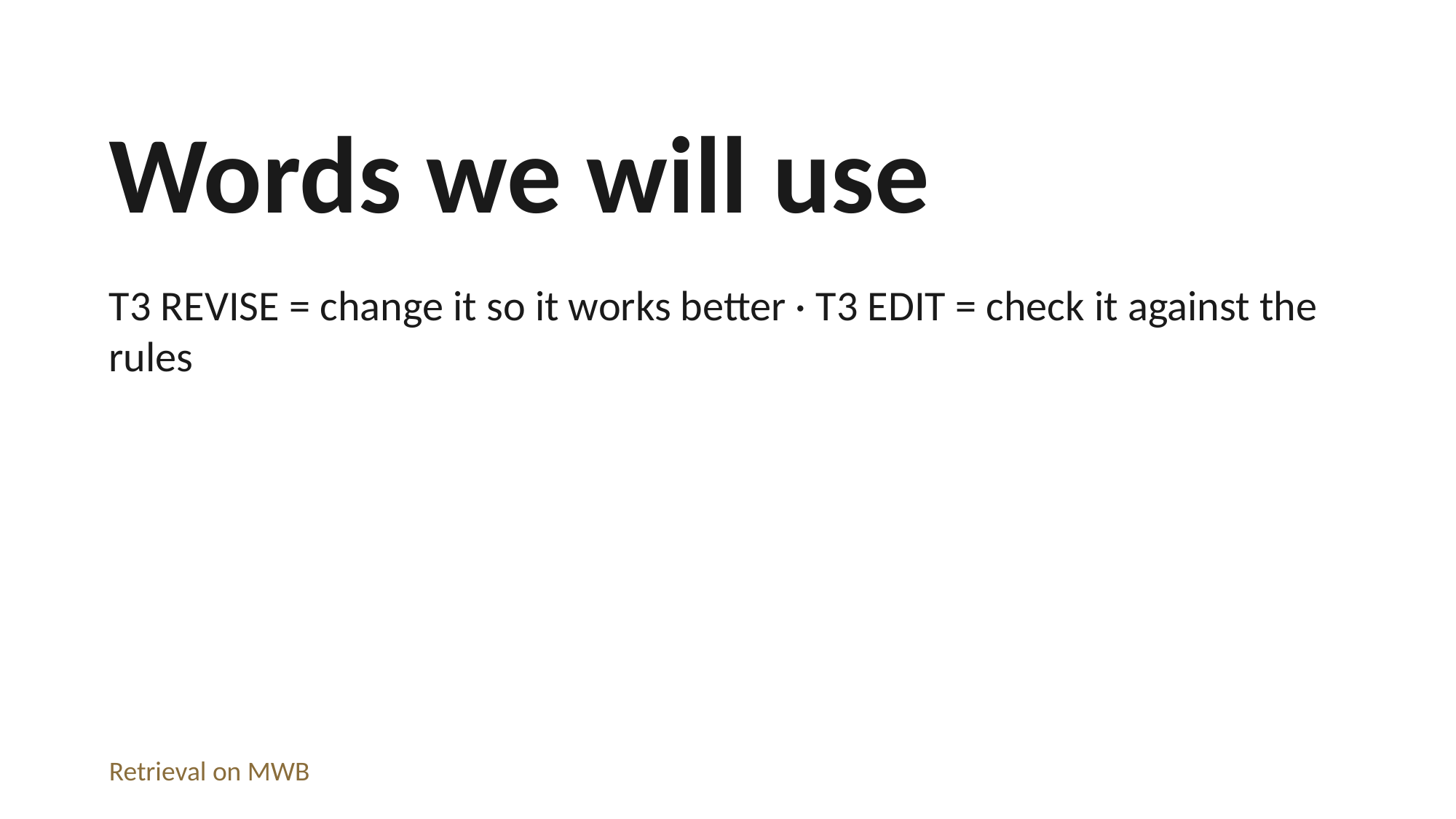

Words we will use
T3 REVISE = change it so it works better · T3 EDIT = check it against the rules
Retrieval on MWB